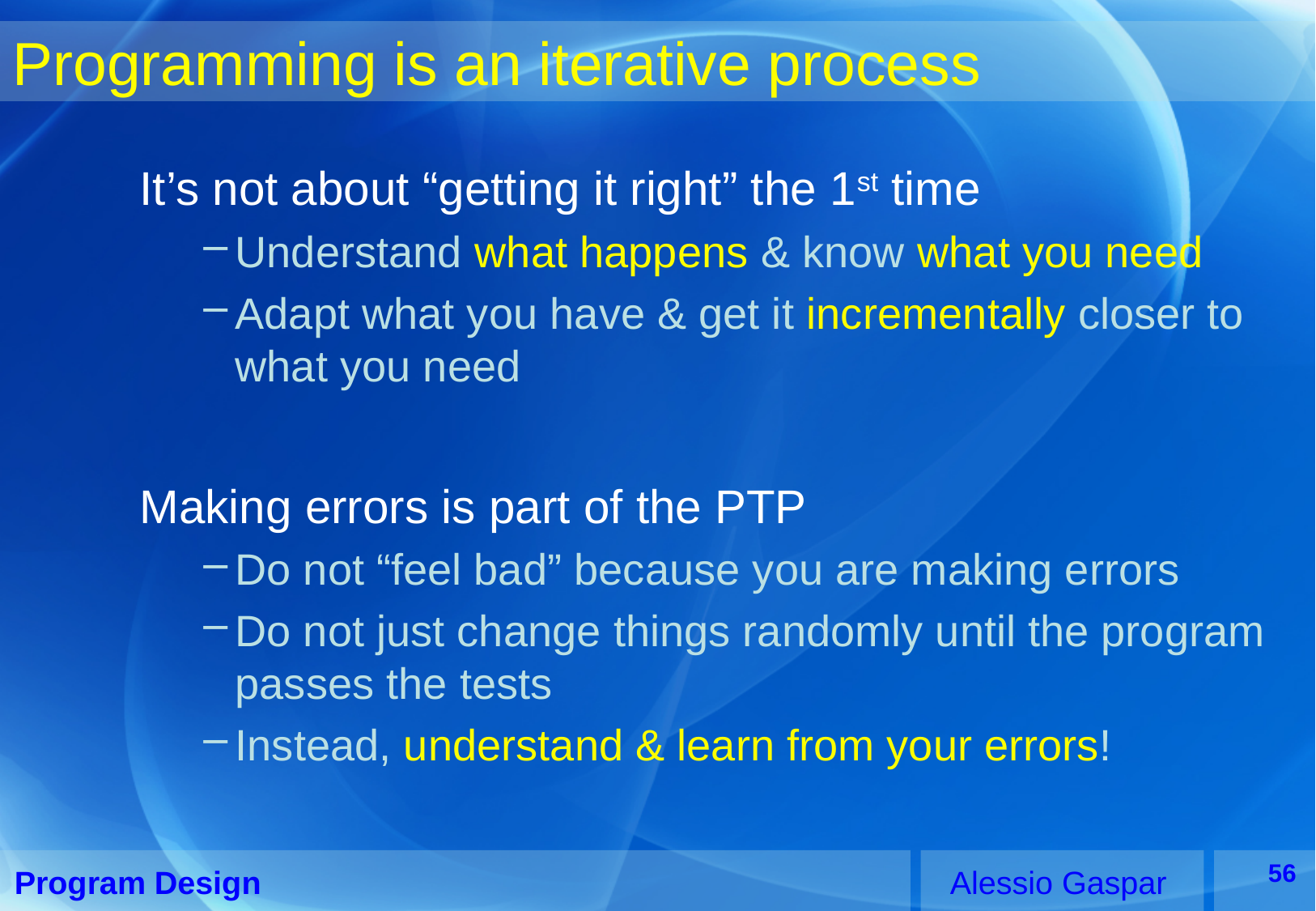

# Programming is an iterative process
It’s not about “getting it right” the 1st time
Understand what happens & know what you need
Adapt what you have & get it incrementally closer to what you need

Making errors is part of the PTP
Do not “feel bad” because you are making errors
Do not just change things randomly until the program passes the tests
Instead, understand & learn from your errors!
56